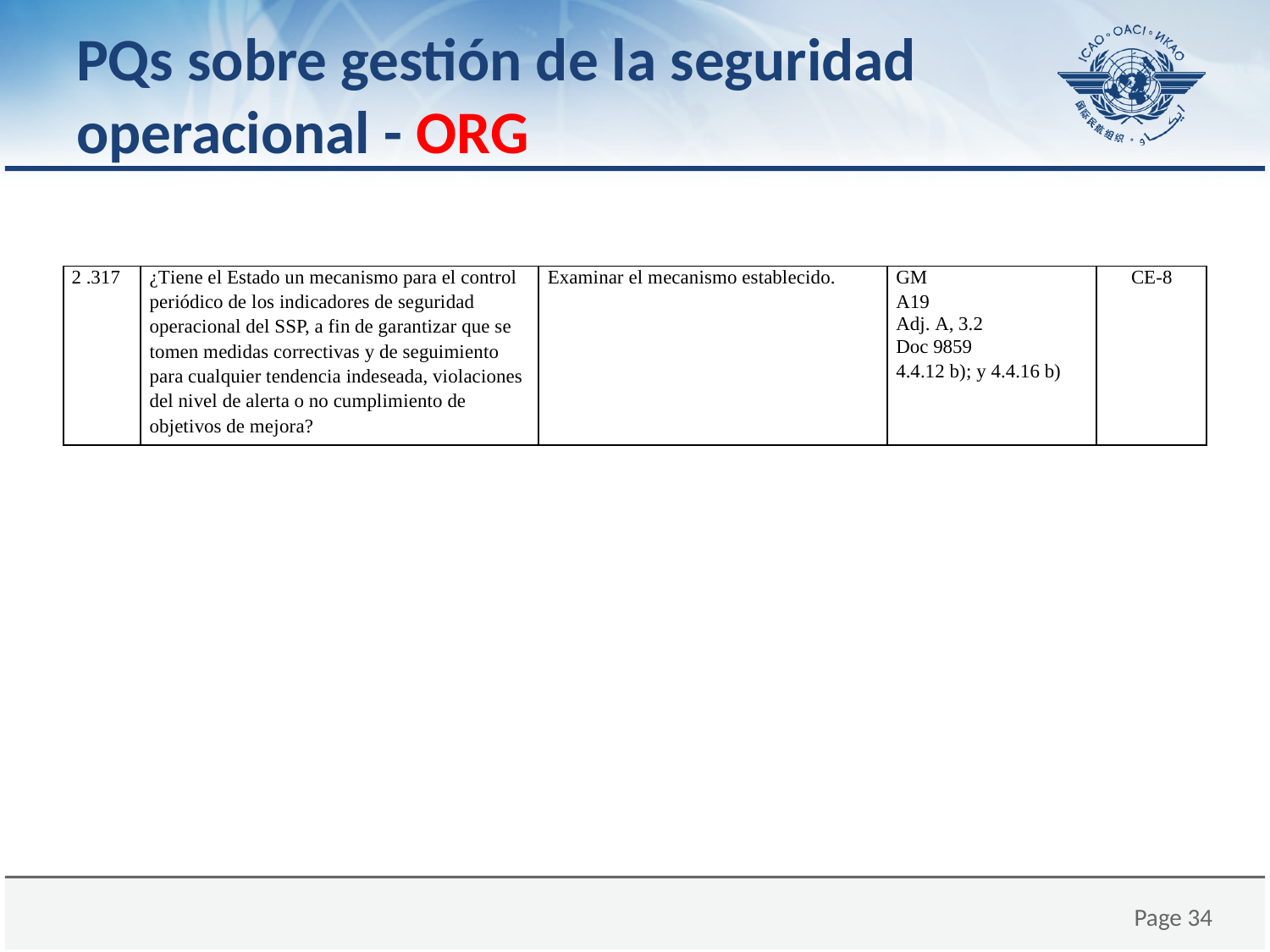

# PQs sobre gestión de la seguridad operacional - ORG
| 2 .317 | ¿Tiene el Estado un mecanismo para el control periódico de los indicadores de seguridad operacional del SSP, a fin de garantizar que se tomen medidas correctivas y de seguimiento para cualquier tendencia indeseada, violaciones del nivel de alerta o no cumplimiento de objetivos de mejora? | Examinar el mecanismo establecido. | GM A19 Adj. A, 3.2 Doc 9859 4.4.12 b); y 4.4.16 b) | CE-8 |
| --- | --- | --- | --- | --- |